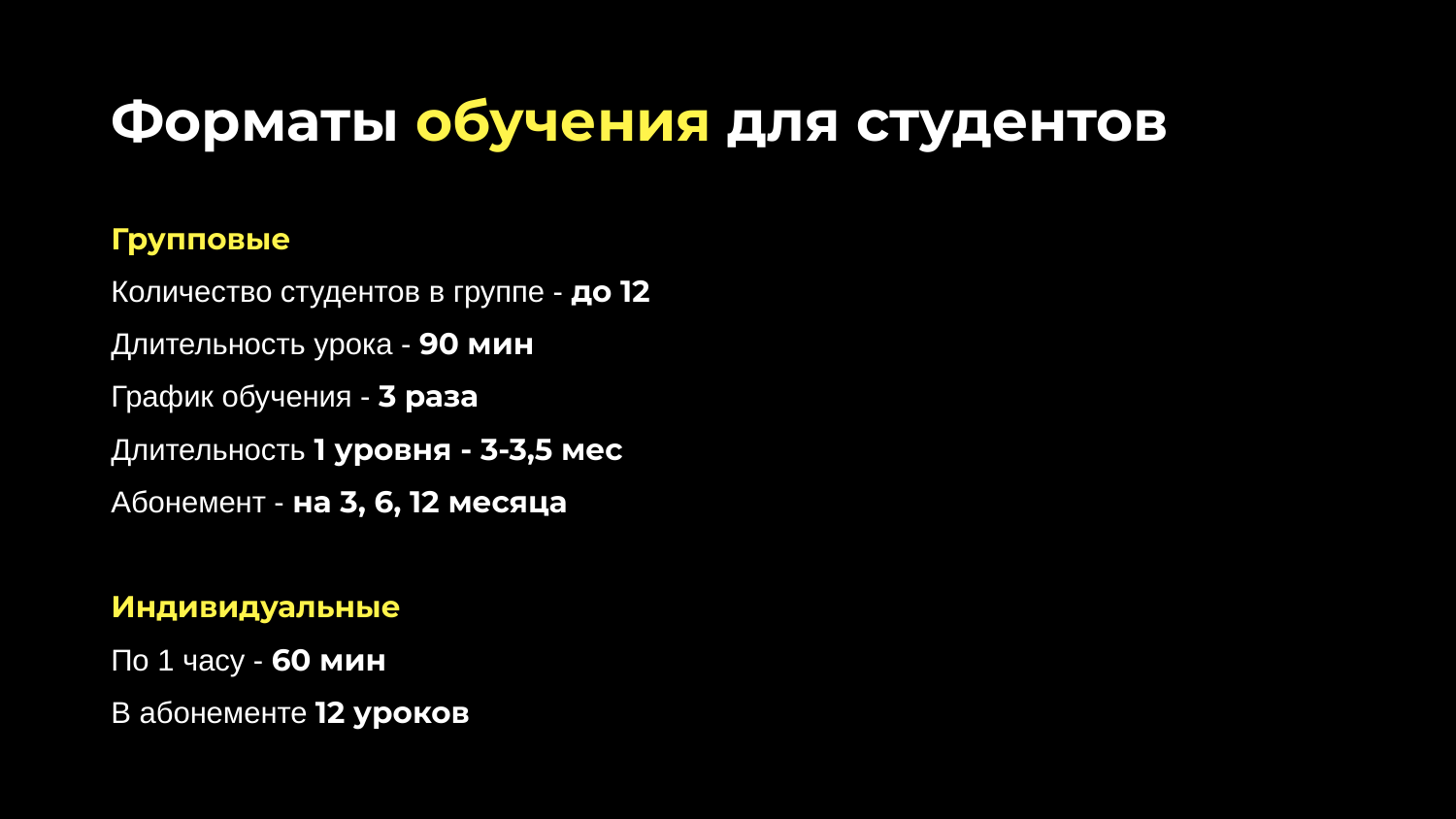

# Форматы обучения для студентов
Групповые
Количество студентов в группе - до 12
Длительность урока - 90 мин
График обучения - 3 раза
Длительность 1 уровня - 3-3,5 мес
Абонемент - на 3, 6, 12 месяца

Индивидуальные
По 1 часу - 60 мин
В абонементе 12 уроков